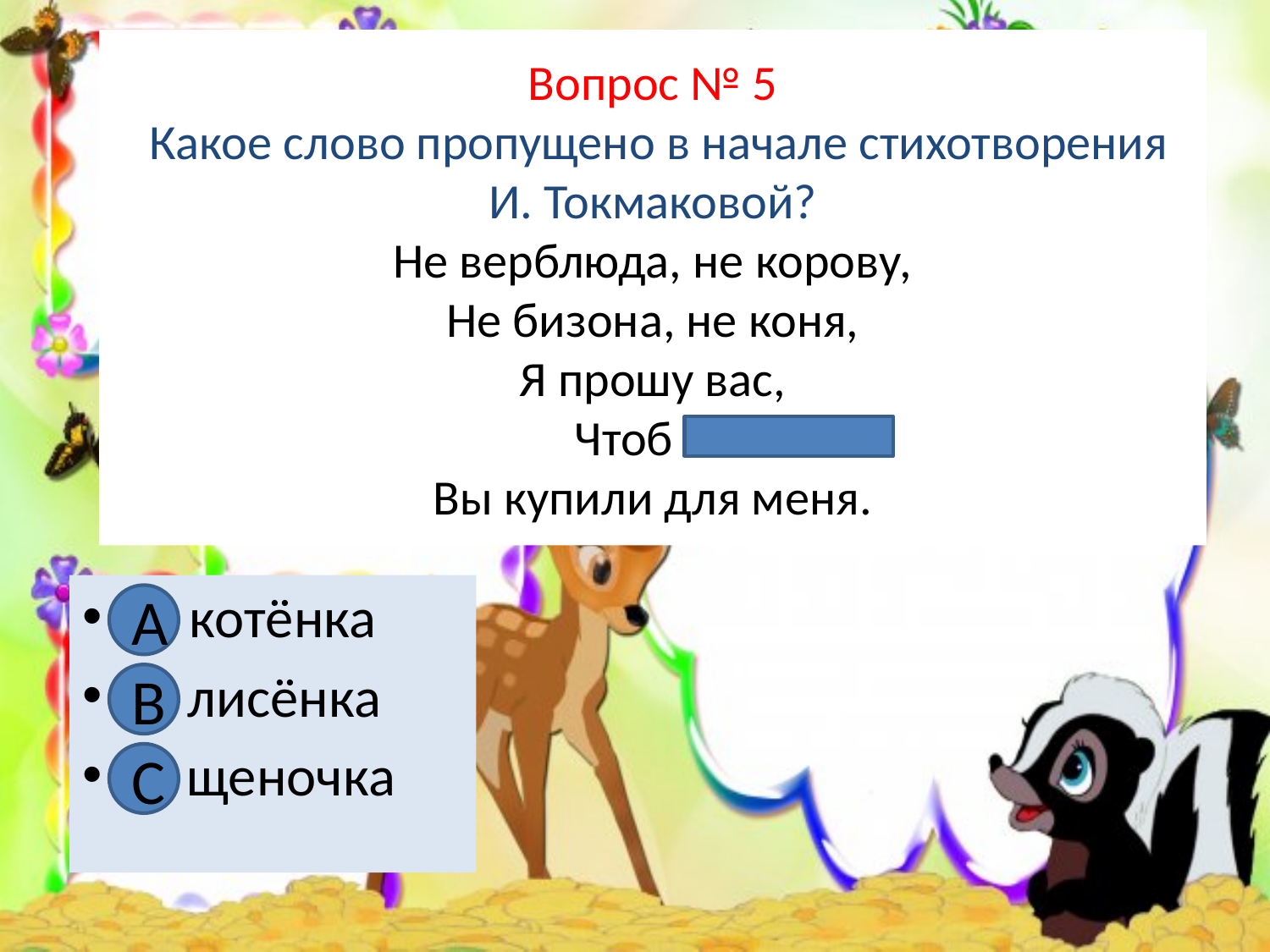

# Вопрос № 5 Какое слово пропущено в начале стихотворения И. Токмаковой? Не верблюда, не корову, Не бизона, не коня, Я прошу вас, Чтоб …. Вы купили для меня.

А. котёнка
В. лисёнка
С. щеночка

А
В
С